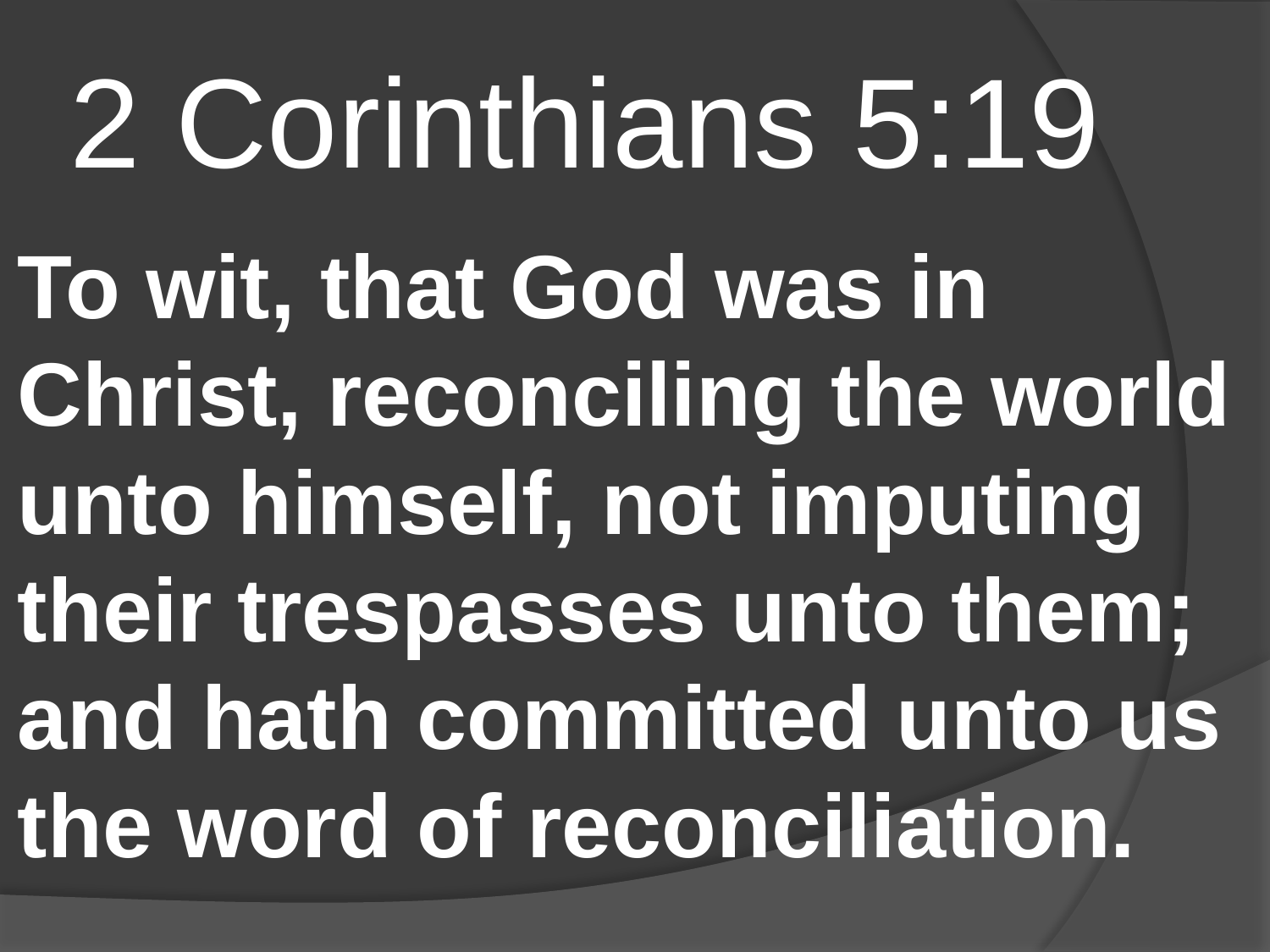

# 2 Corinthians 5:19
To wit, that God was in Christ, reconciling the world unto himself, not imputing their trespasses unto them; and hath committed unto us the word of reconciliation.